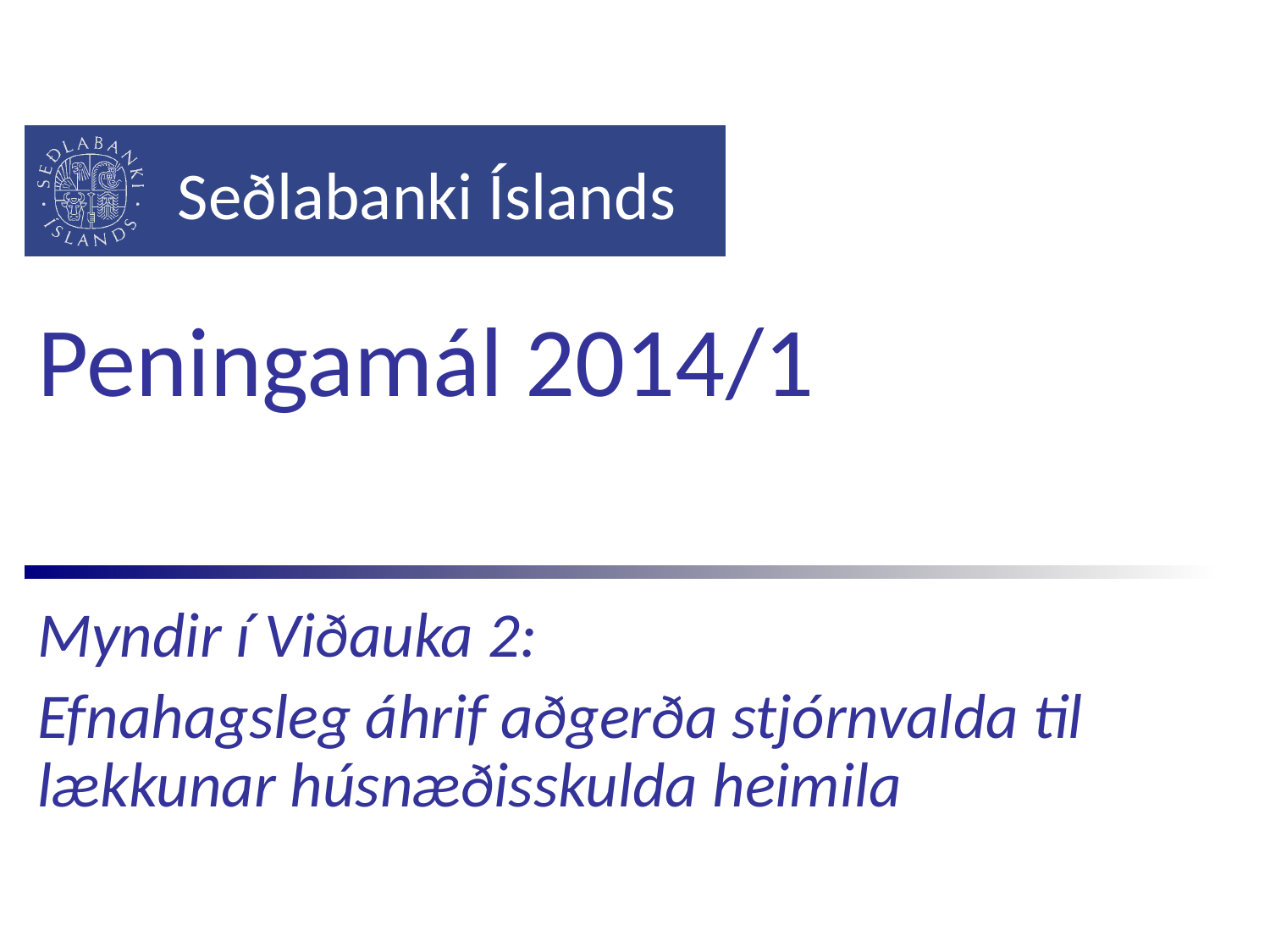

# Peningamál 2014/1
Myndir í Viðauka 2:
Efnahagsleg áhrif aðgerða stjórnvalda til lækkunar húsnæðisskulda heimila